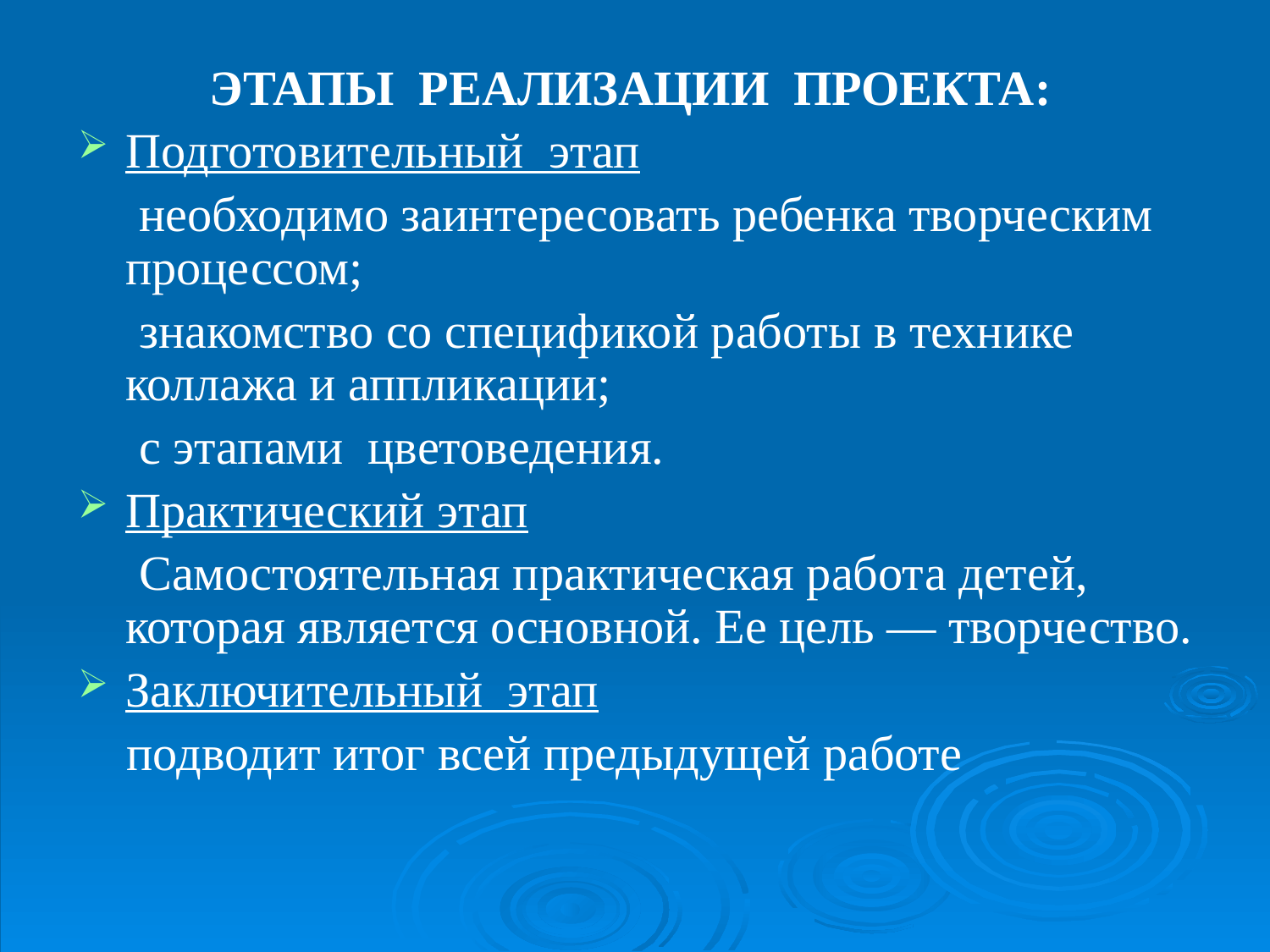

ЭТАПЫ  РЕАЛИЗАЦИИ  ПРОЕКТА:
Подготовительный  этап
     необходимо заинтересовать ребенка творческим процессом;
     знакомство со спецификой работы в технике коллажа и аппликации;
     с этапами  цветоведения.
Практический этап
     Самостоятельная практическая работа детей, которая является основной. Ее цель — творчество.
Заключительный  этап
    подводит итог всей предыдущей работе